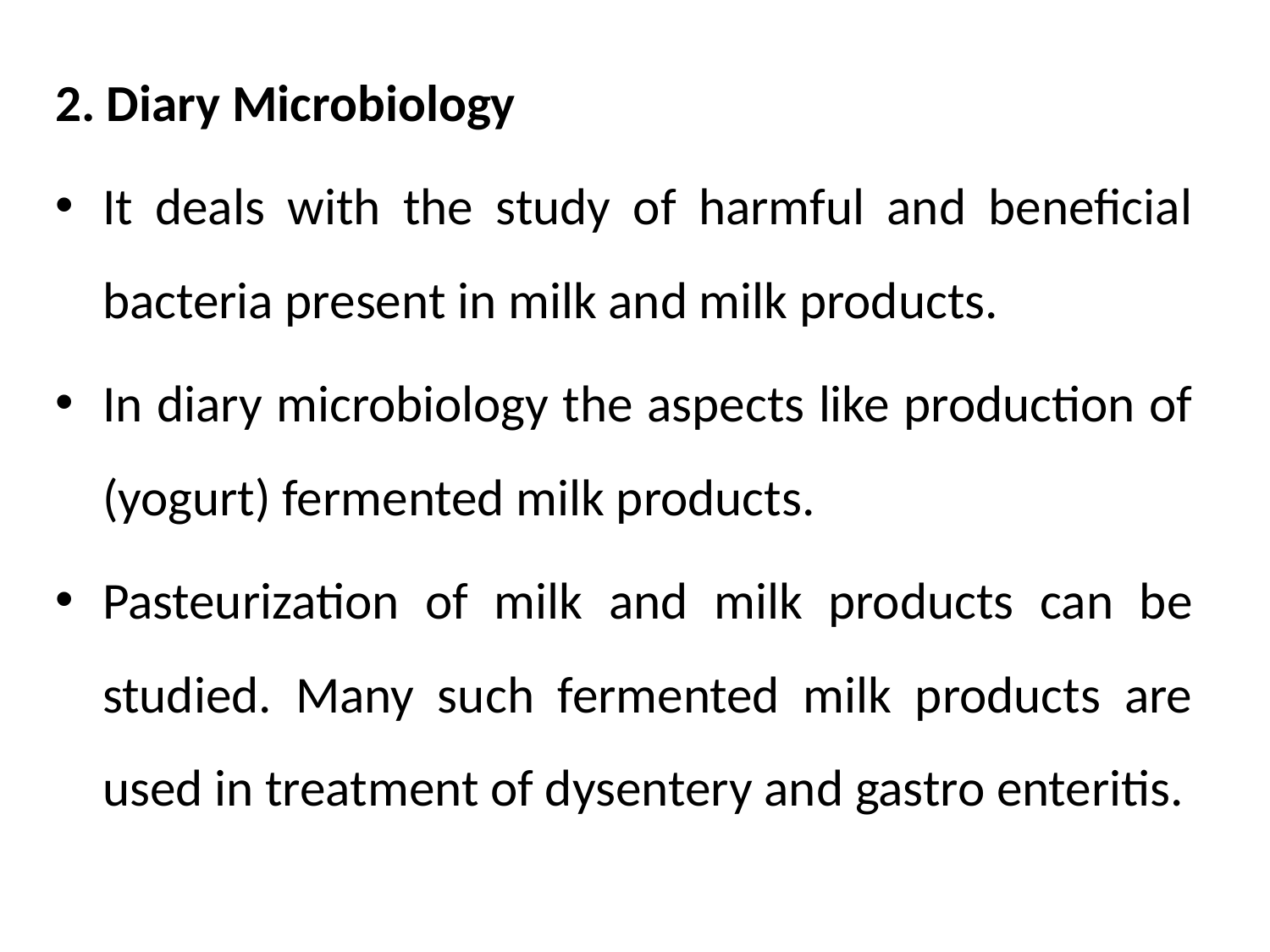

2. Diary Microbiology
It deals with the study of harmful and beneficial bacteria present in milk and milk products.
In diary microbiology the aspects like production of (yogurt) fermented milk products.
Pasteurization of milk and milk products can be studied. Many such fermented milk products are used in treatment of dysentery and gastro enteritis.